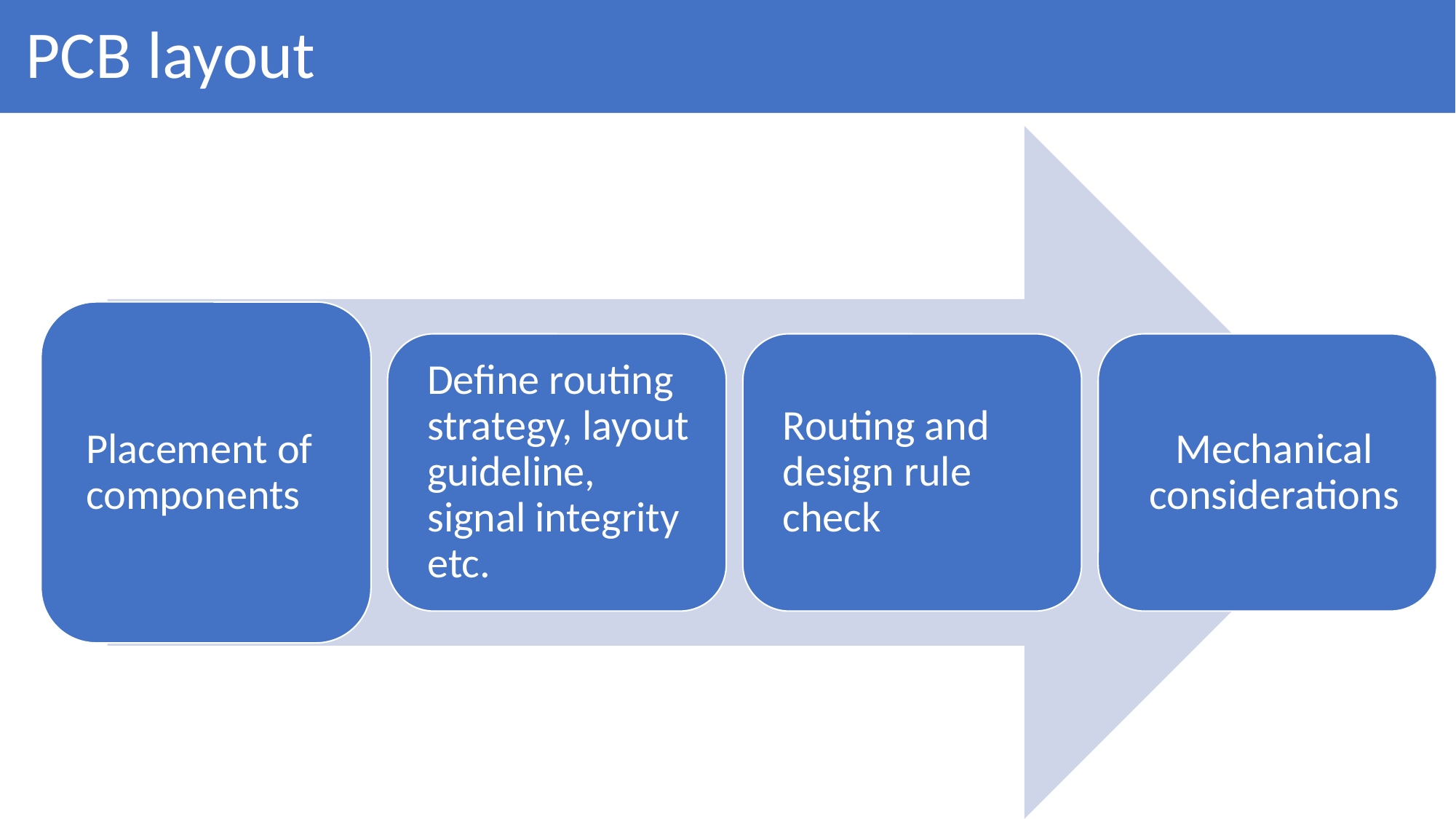

# PCB layout
Placement of components
Define routing strategy, layout guideline, signal integrity etc.
Routing and design rule check
Mechanical considerations